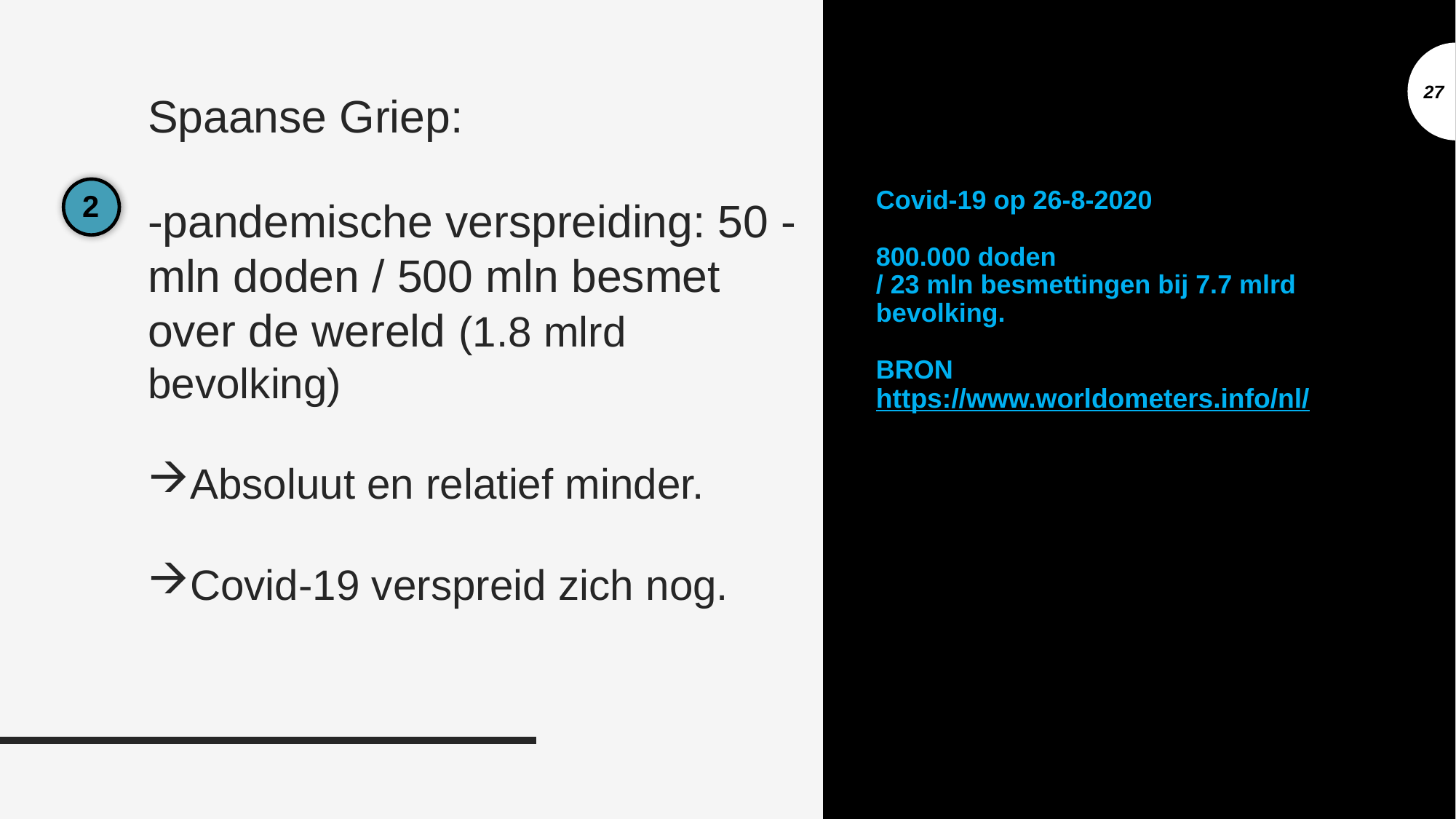

Spaanse Griep:
-pandemische verspreiding: 50 -mln doden / 500 mln besmet over de wereld (1.8 mlrd bevolking)
Absoluut en relatief minder.
Covid-19 verspreid zich nog.
# Covid-19 op 26-8-2020 800.000 doden / 23 mln besmettingen bij 7.7 mlrd bevolking. BRON https://www.worldometers.info/nl/

2